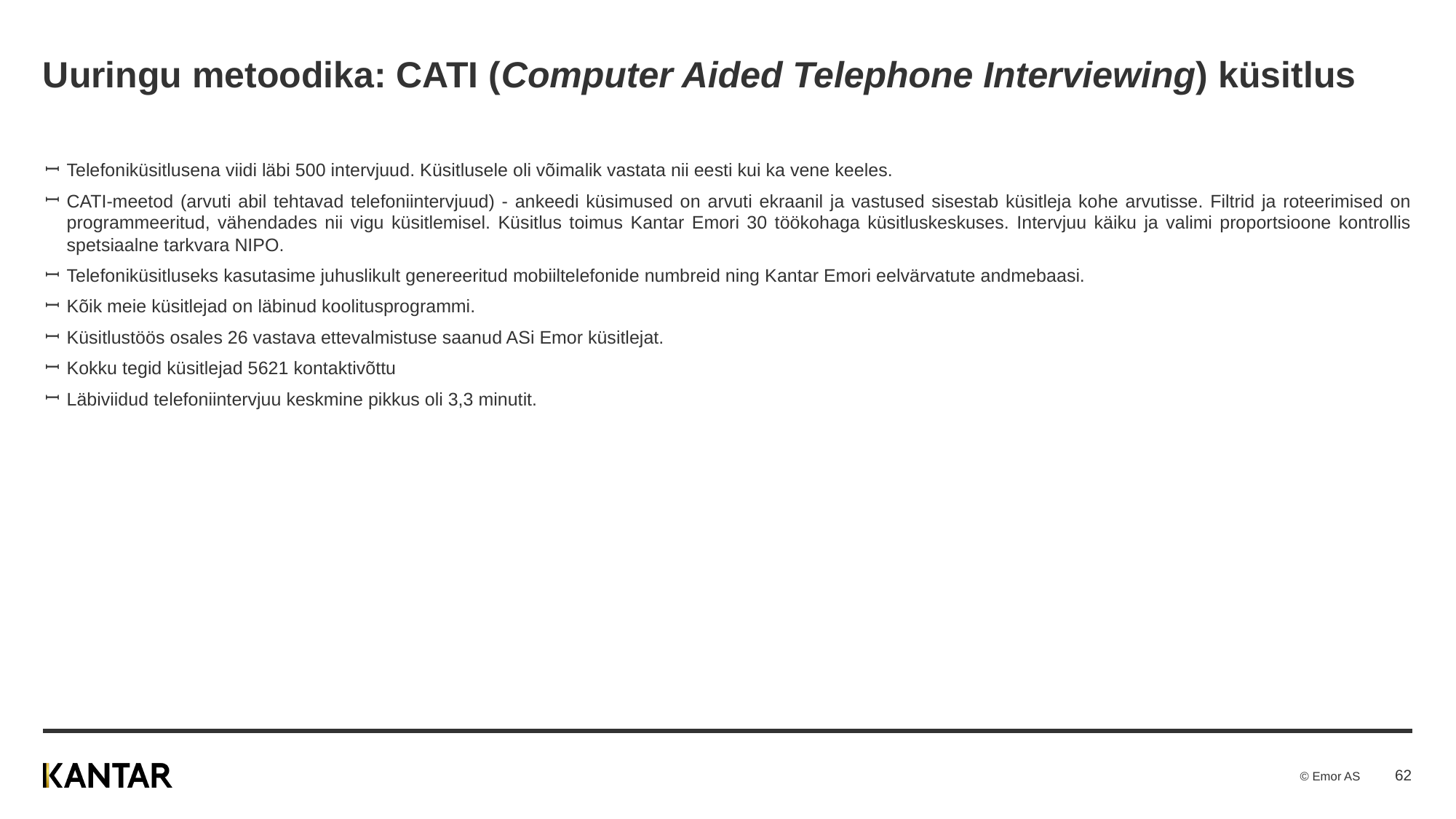

# Uuringu metoodika: CATI (Computer Aided Telephone Interviewing) küsitlus
Telefoniküsitlusena viidi läbi 500 intervjuud. Küsitlusele oli võimalik vastata nii eesti kui ka vene keeles.
CATI-meetod (arvuti abil tehtavad telefoniintervjuud) - ankeedi küsimused on arvuti ekraanil ja vastused sisestab küsitleja kohe arvutisse. Filtrid ja roteerimised on programmeeritud, vähendades nii vigu küsitlemisel. Küsitlus toimus Kantar Emori 30 töökohaga küsitluskeskuses. Intervjuu käiku ja valimi proportsioone kontrollis spetsiaalne tarkvara NIPO.
Telefoniküsitluseks kasutasime juhuslikult genereeritud mobiiltelefonide numbreid ning Kantar Emori eelvärvatute andmebaasi.
Kõik meie küsitlejad on läbinud koolitusprogrammi.
Küsitlustöös osales 26 vastava ettevalmistuse saanud ASi Emor küsitlejat.
Kokku tegid küsitlejad 5621 kontaktivõttu
Läbiviidud telefoniintervjuu keskmine pikkus oli 3,3 minutit.

62